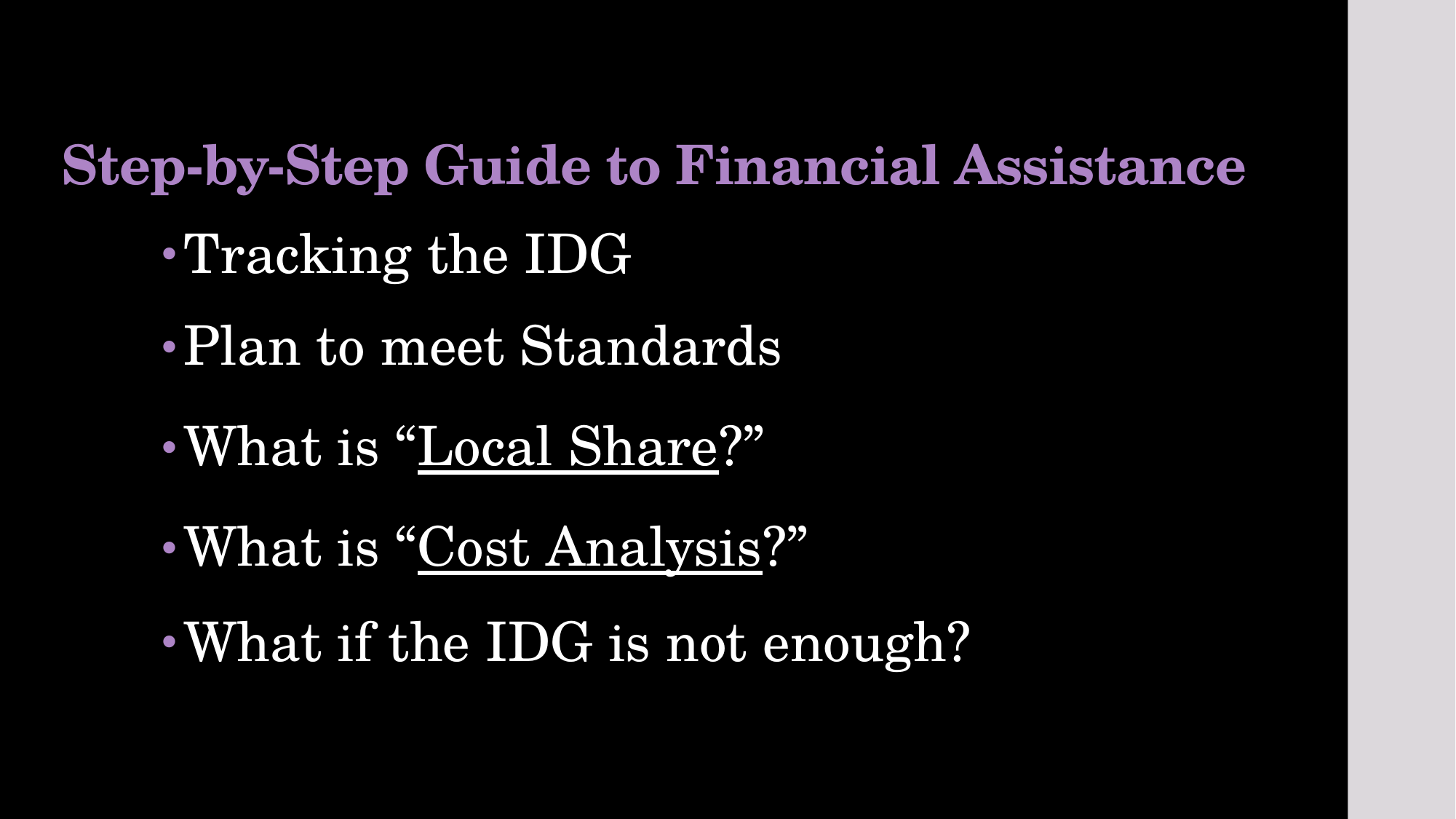

# Step-by-Step Guide to Financial Assistance
Tracking the IDG
Plan to meet Standards
What is “Local Share?”
What is “Cost Analysis?”
What if the IDG is not enough?